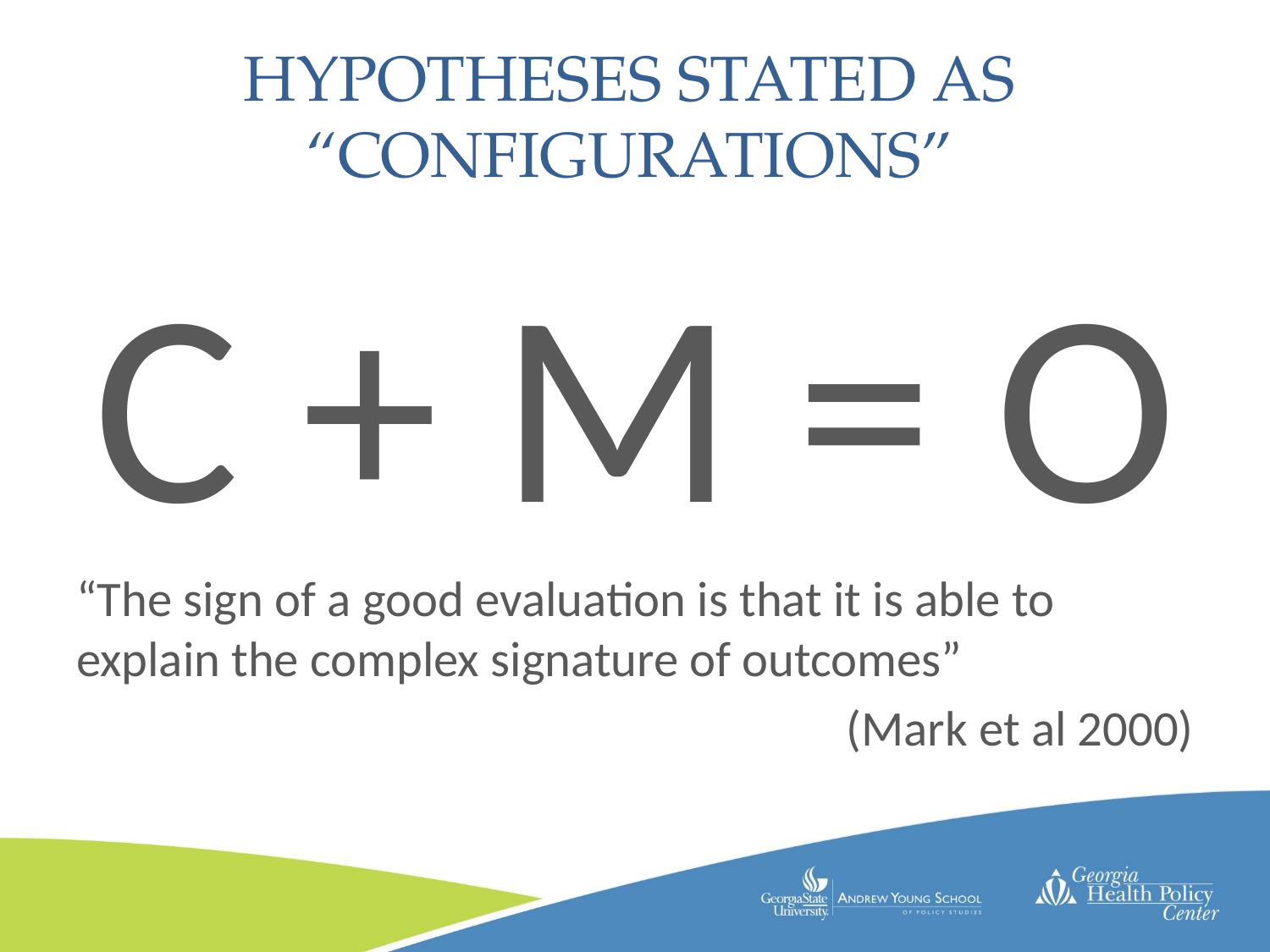

# Hypotheses Stated As “Configurations”
C + M = O
“The sign of a good evaluation is that it is able to explain the complex signature of outcomes”
(Mark et al 2000)